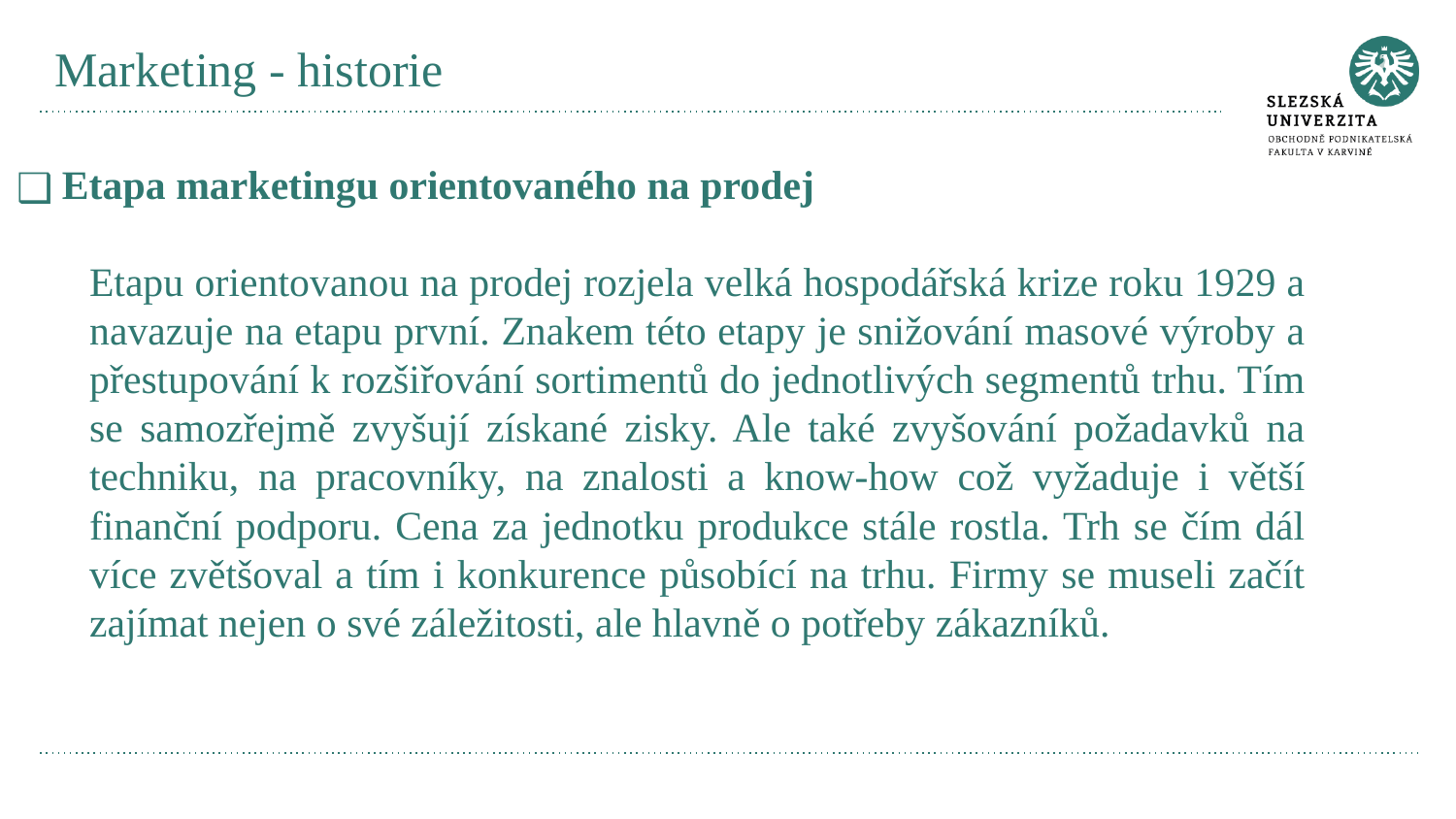

# Marketing - historie
Etapa marketingu orientovaného na prodej

Etapu orientovanou na prodej rozjela velká hospodářská krize roku 1929 a navazuje na etapu první. Znakem této etapy je snižování masové výroby a přestupování k rozšiřování sortimentů do jednotlivých segmentů trhu. Tím se samozřejmě zvyšují získané zisky. Ale také zvyšování požadavků na techniku, na pracovníky, na znalosti a know-how což vyžaduje i větší finanční podporu. Cena za jednotku produkce stále rostla. Trh se čím dál více zvětšoval a tím i konkurence působící na trhu. Firmy se museli začít zajímat nejen o své záležitosti, ale hlavně o potřeby zákazníků.